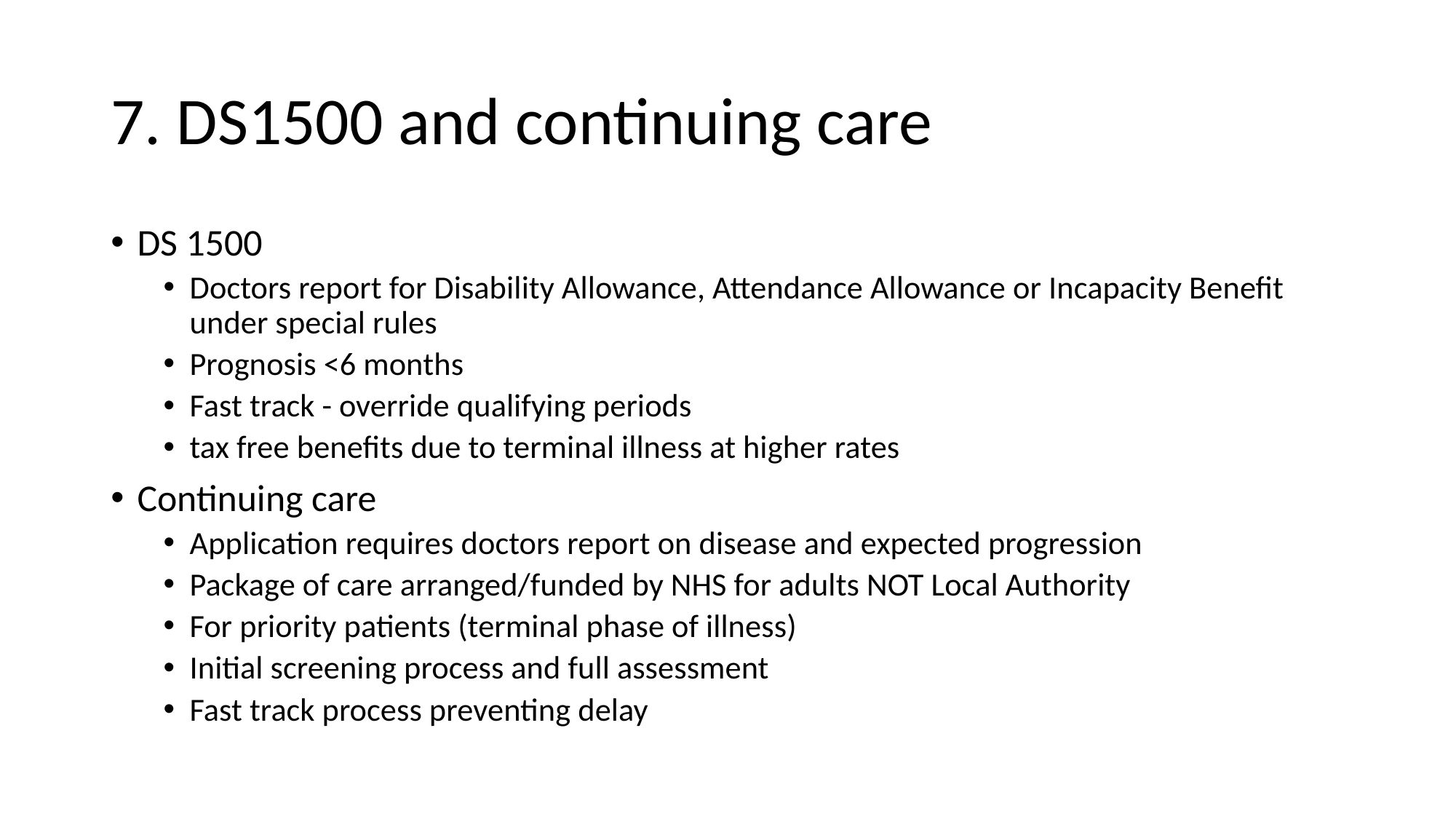

# 7. DS1500 and continuing care
DS 1500
Doctors report for Disability Allowance, Attendance Allowance or Incapacity Benefit under special rules
Prognosis <6 months
Fast track - override qualifying periods
tax free benefits due to terminal illness at higher rates
Continuing care
Application requires doctors report on disease and expected progression
Package of care arranged/funded by NHS for adults NOT Local Authority
For priority patients (terminal phase of illness)
Initial screening process and full assessment
Fast track process preventing delay